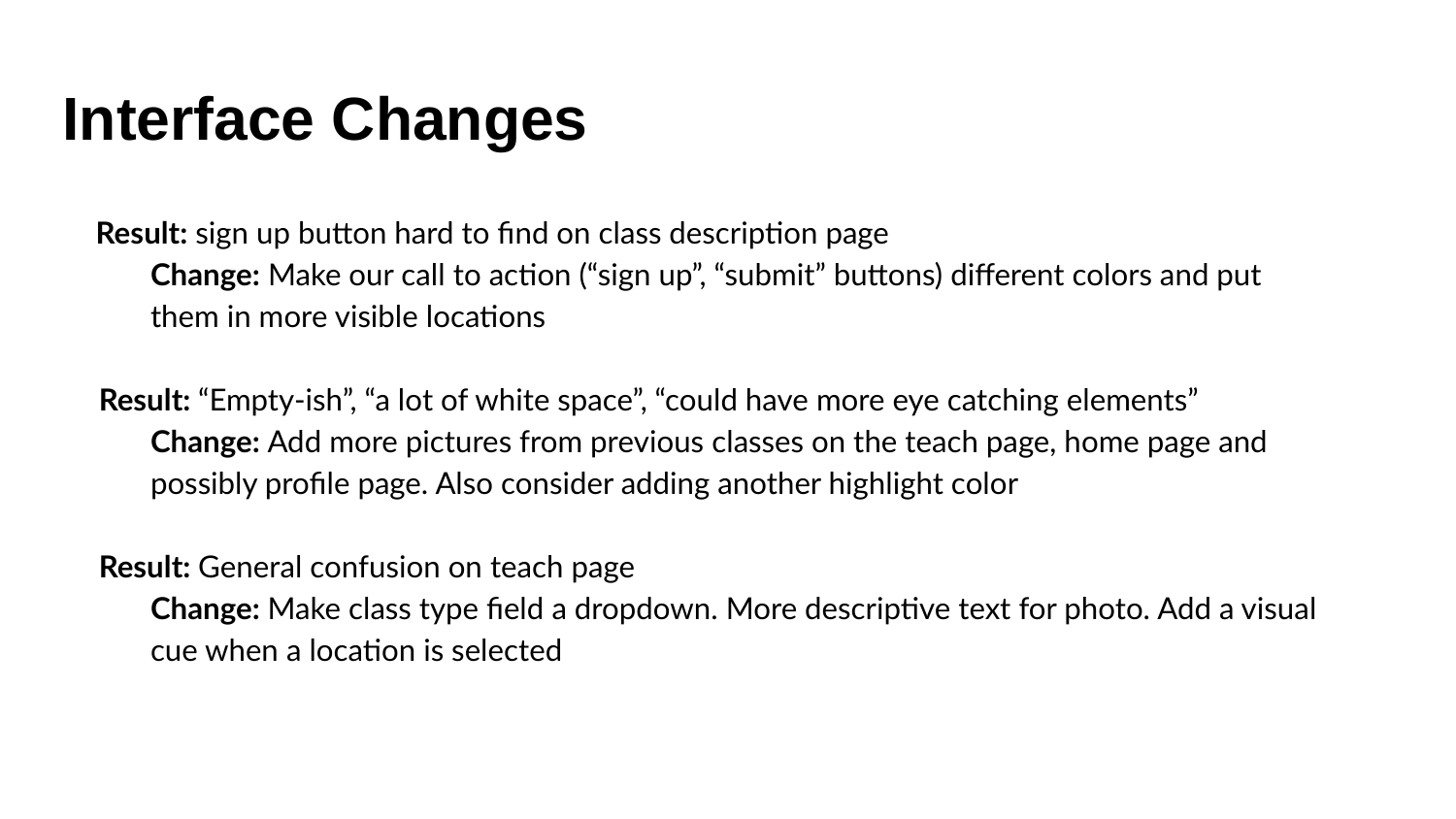

# Interface Changes
Result: sign up button hard to find on class description page
Change: Make our call to action (“sign up”, “submit” buttons) different colors and put them in more visible locations

Result: “Empty-ish”, “a lot of white space”, “could have more eye catching elements”	Change: Add more pictures from previous classes on the teach page, home page and possibly profile page. Also consider adding another highlight color

Result: General confusion on teach page
Change: Make class type field a dropdown. More descriptive text for photo. Add a visual cue when a location is selected